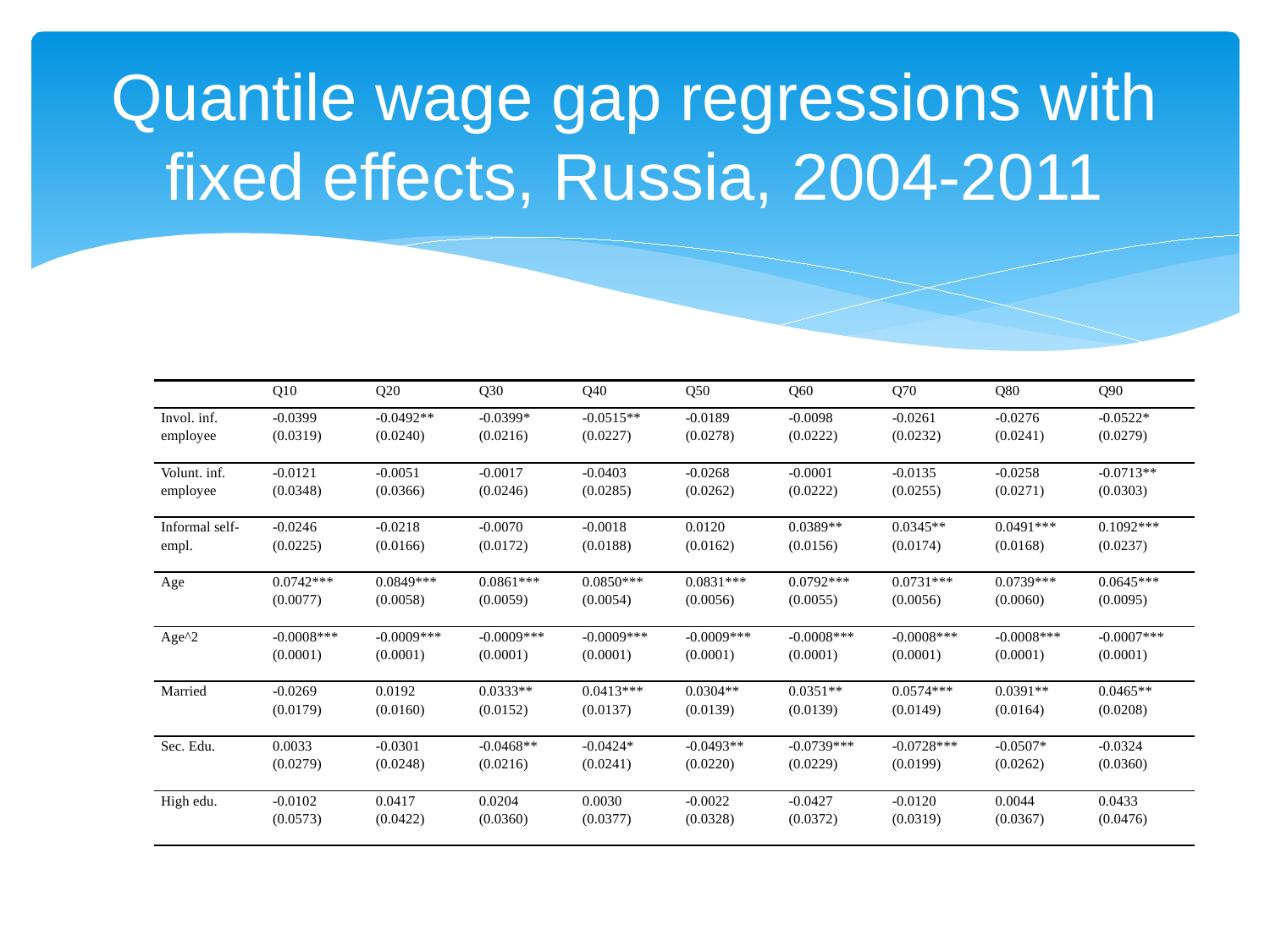

# Quantile wage gap regressions with fixed effects, Russia, 2004-2011
|  | Q10 | Q20 | Q30 | Q40 | Q50 | Q60 | Q70 | Q80 | Q90 |
| --- | --- | --- | --- | --- | --- | --- | --- | --- | --- |
| Invol. inf. employee | -0.0399 (0.0319) | -0.0492\*\* (0.0240) | -0.0399\* (0.0216) | -0.0515\*\* (0.0227) | -0.0189 (0.0278) | -0.0098 (0.0222) | -0.0261 (0.0232) | -0.0276 (0.0241) | -0.0522\* (0.0279) |
| Volunt. inf. employee | -0.0121 (0.0348) | -0.0051 (0.0366) | -0.0017 (0.0246) | -0.0403 (0.0285) | -0.0268 (0.0262) | -0.0001 (0.0222) | -0.0135 (0.0255) | -0.0258 (0.0271) | -0.0713\*\* (0.0303) |
| Informal self-empl. | -0.0246 (0.0225) | -0.0218 (0.0166) | -0.0070 (0.0172) | -0.0018 (0.0188) | 0.0120 (0.0162) | 0.0389\*\* (0.0156) | 0.0345\*\* (0.0174) | 0.0491\*\*\* (0.0168) | 0.1092\*\*\* (0.0237) |
| Age | 0.0742\*\*\* (0.0077) | 0.0849\*\*\* (0.0058) | 0.0861\*\*\* (0.0059) | 0.0850\*\*\* (0.0054) | 0.0831\*\*\* (0.0056) | 0.0792\*\*\* (0.0055) | 0.0731\*\*\* (0.0056) | 0.0739\*\*\* (0.0060) | 0.0645\*\*\* (0.0095) |
| Age^2 | -0.0008\*\*\* (0.0001) | -0.0009\*\*\* (0.0001) | -0.0009\*\*\* (0.0001) | -0.0009\*\*\* (0.0001) | -0.0009\*\*\* (0.0001) | -0.0008\*\*\* (0.0001) | -0.0008\*\*\* (0.0001) | -0.0008\*\*\* (0.0001) | -0.0007\*\*\* (0.0001) |
| Married | -0.0269 (0.0179) | 0.0192 (0.0160) | 0.0333\*\* (0.0152) | 0.0413\*\*\* (0.0137) | 0.0304\*\* (0.0139) | 0.0351\*\* (0.0139) | 0.0574\*\*\* (0.0149) | 0.0391\*\* (0.0164) | 0.0465\*\* (0.0208) |
| Sec. Edu. | 0.0033 (0.0279) | -0.0301 (0.0248) | -0.0468\*\* (0.0216) | -0.0424\* (0.0241) | -0.0493\*\* (0.0220) | -0.0739\*\*\* (0.0229) | -0.0728\*\*\* (0.0199) | -0.0507\* (0.0262) | -0.0324 (0.0360) |
| High edu. | -0.0102 (0.0573) | 0.0417 (0.0422) | 0.0204 (0.0360) | 0.0030 (0.0377) | -0.0022 (0.0328) | -0.0427 (0.0372) | -0.0120 (0.0319) | 0.0044 (0.0367) | 0.0433 (0.0476) |